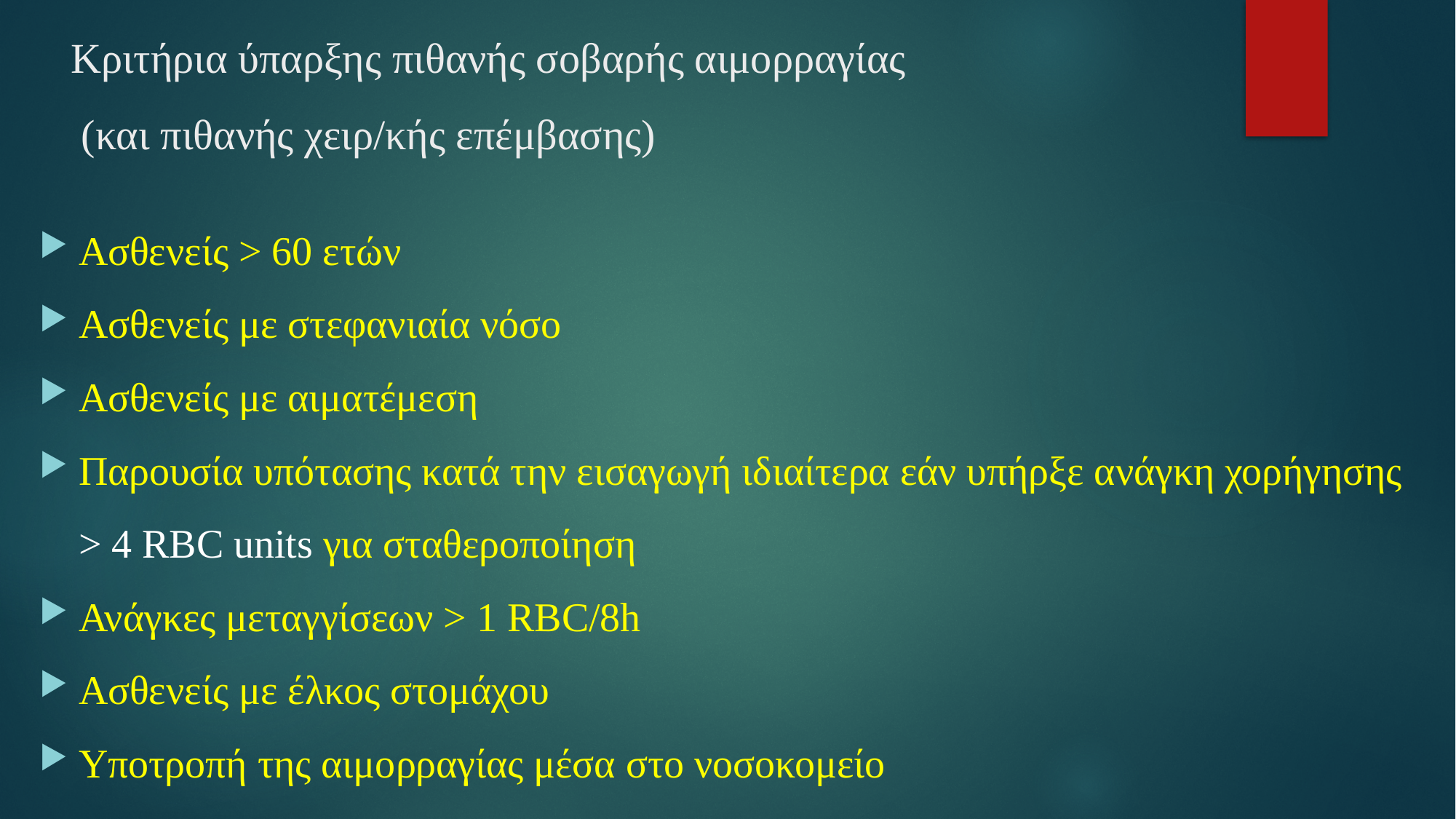

# Κριτήρια ύπαρξης πιθανής σοβαρής αιμορραγίας (και πιθανής χειρ/κής επέμβασης)
Ασθενείς > 60 ετών
Ασθενείς με στεφανιαία νόσο
Ασθενείς με αιματέμεση
Παρουσία υπότασης κατά την εισαγωγή ιδιαίτερα εάν υπήρξε ανάγκη χορήγησης > 4 RBC units για σταθεροποίηση
Ανάγκες μεταγγίσεων > 1 RBC/8h
Ασθενείς με έλκος στομάχου
Υποτροπή της αιμορραγίας μέσα στο νοσοκομείο